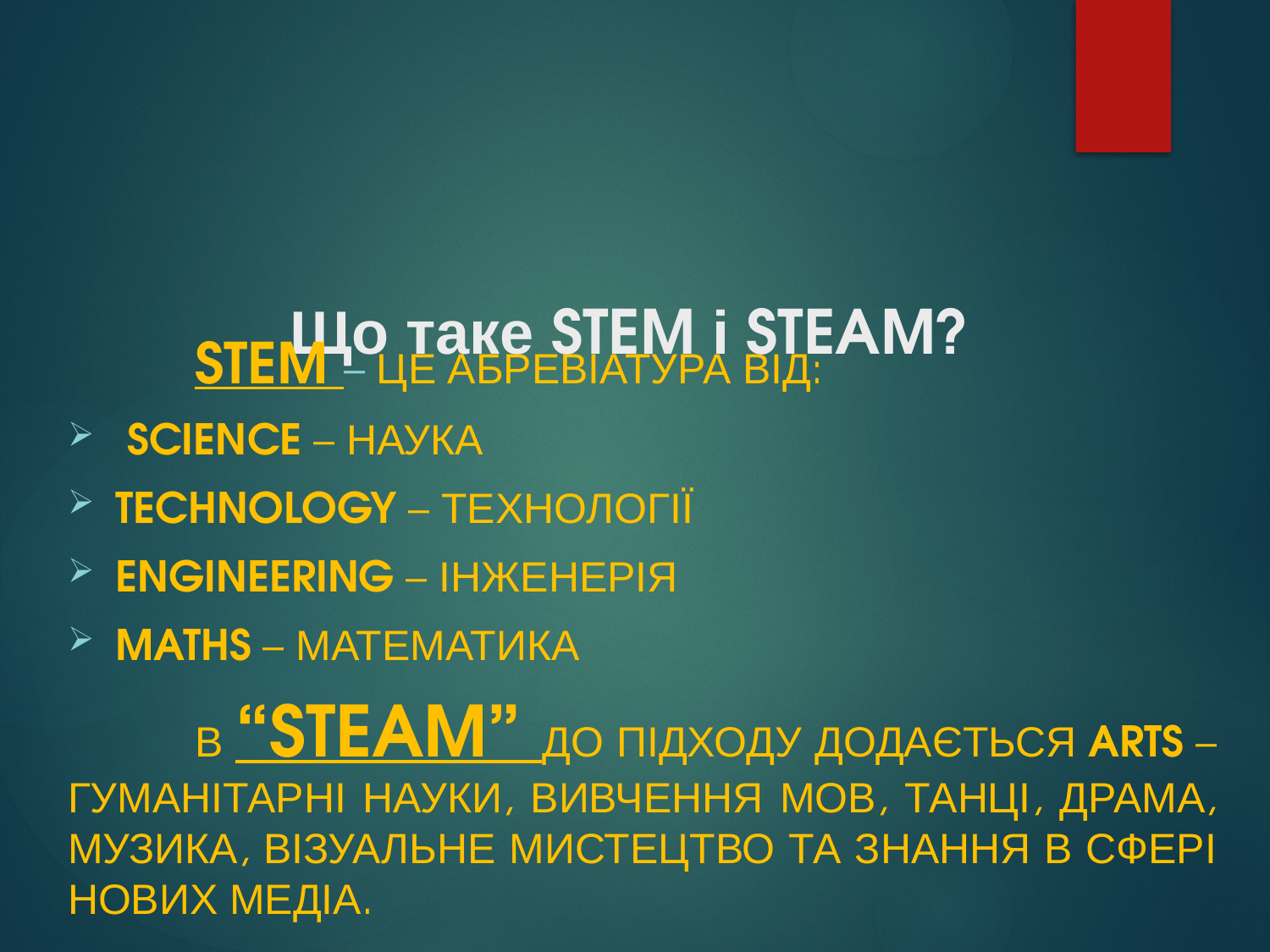

# Що таке STEM і STEAM?
	STEM – це абревіатура від:
 science – наука
technology – технології
engineering – інженерія
maths – математика
	В “STEAM” до підходу додається arts – гуманітарні науки, вивчення мов, танці, драма, музика, візуальне мистецтво та знання в сфері нових медіа.